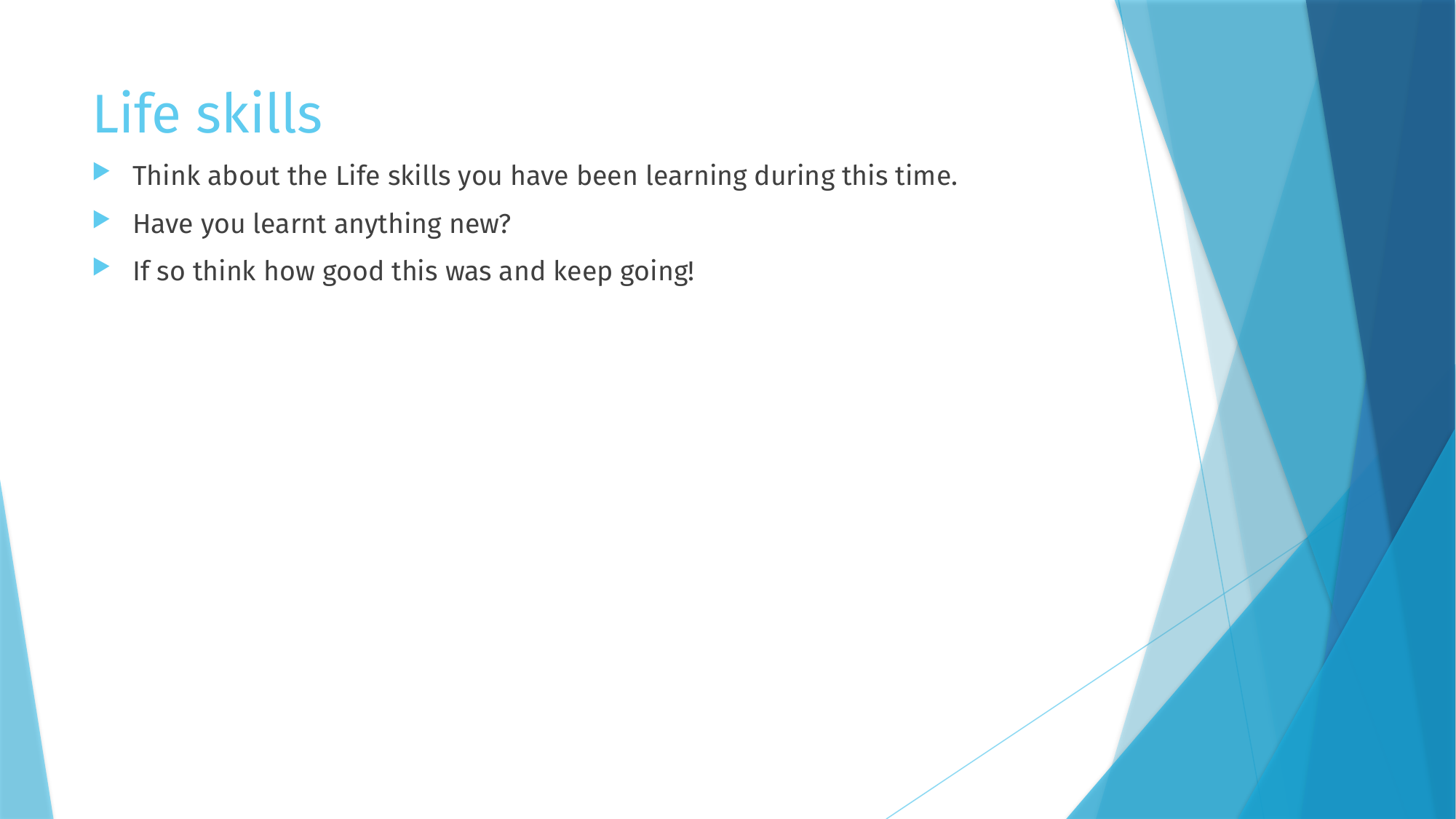

# Life skills
Think about the Life skills you have been learning during this time.
Have you learnt anything new?
If so think how good this was and keep going!